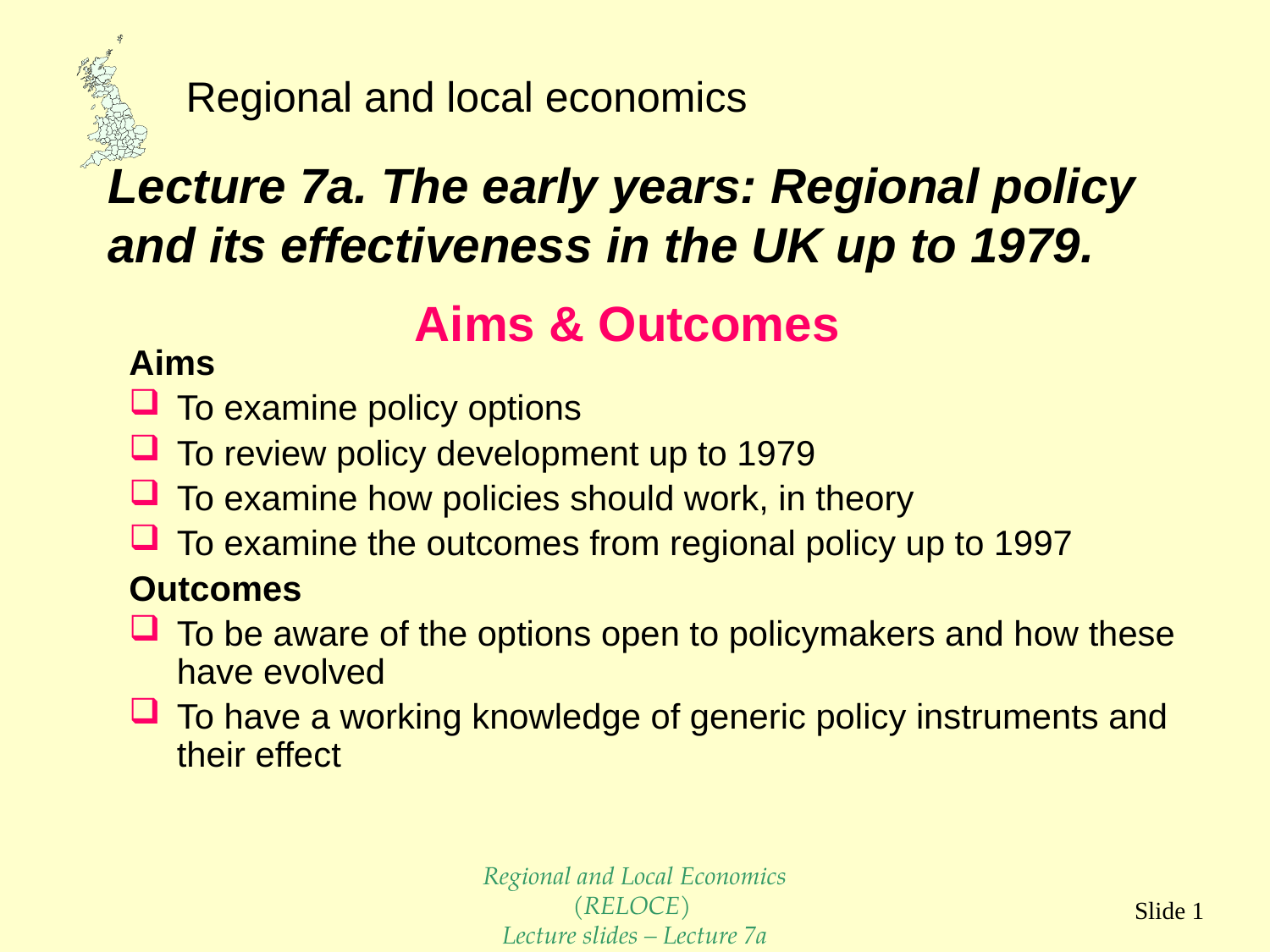

# Lecture 7a. The early years: Regional policy and its effectiveness in the UK up to 1979.
Aims & Outcomes
Aims
To examine policy options
To review policy development up to 1979
To examine how policies should work, in theory
To examine the outcomes from regional policy up to 1997
Outcomes
To be aware of the options open to policymakers and how these have evolved
To have a working knowledge of generic policy instruments and their effect
Regional and Local Economics (RELOCE)
Lecture slides – Lecture 7a
Slide 1